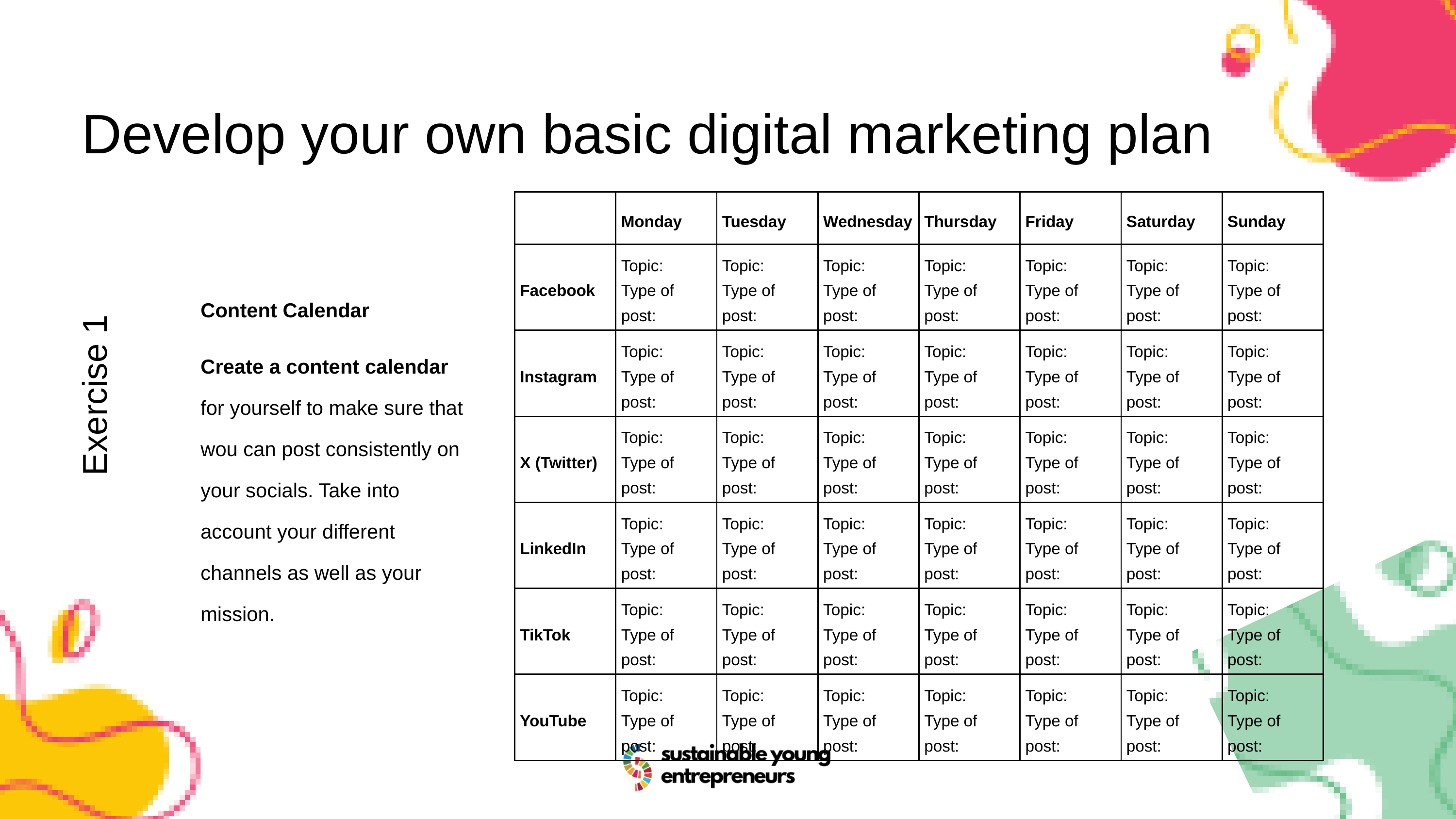

Develop your own basic digital marketing plan
|  | Monday | Tuesday | Wednesday | Thursday | Friday | Saturday | Sunday |
| --- | --- | --- | --- | --- | --- | --- | --- |
| Facebook | Topic:  Type of post: | Topic:  Type of post: | Topic:  Type of post: | Topic:  Type of post: | Topic:  Type of post: | Topic: Type of post: | Topic:  Type of post: |
| Instagram | Topic:  Type of post: | Topic:  Type of post: | Topic: Type of post: | Topic:  Type of post: | Topic: Type of post: | Topic:  Type of post: | Topic:  Type of post: |
| X (Twitter) | Topic:  Type of post: | Topic:  Type of post: | Topic:  Type of post: | Topic:  Type of post: | Topic:  Type of post: | Topic:  Type of post: | Topic:  Type of post: |
| LinkedIn | Topic:  Type of post: | Topic:  Type of post: | Topic: Type of post: | Topic:  Type of post: | Topic:  Type of post: | Topic:  Type of post: | Topic: Type of post: |
| TikTok | Topic:  Type of post: | Topic:  Type of post: | Topic:  Type of post: | Topic:  Type of post: | Topic:  Type of post: | Topic:  Type of post: | Topic:  Type of post: |
| YouTube | Topic:  Type of post: | Topic:  Type of post: | Topic:  Type of post: | Topic:  Type of post: | Topic:  Type of post: | Topic:  Type of post: | Topic:  Type of post: |
Content Calendar
Create a content calendar for yourself to make sure that wou can post consistently on your socials. Take into account your different channels as well as your mission.
Exercise 1